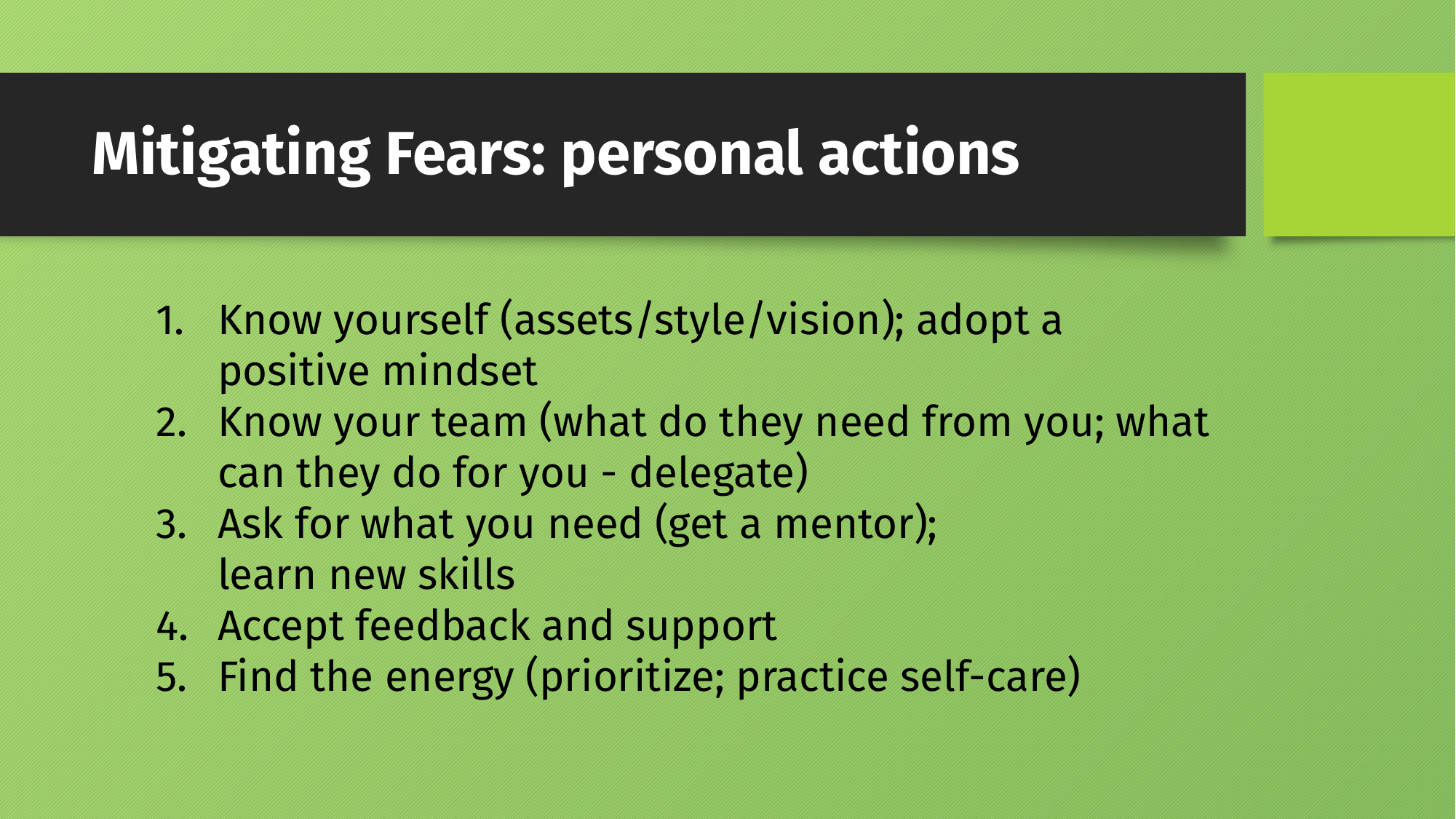

# Mitigating Fears: personal actions
Know yourself (assets/style/vision); adopt a
positive mindset
Know your team (what do they need from you; what
can they do for you - delegate)
Ask for what you need (get a mentor);
learn new skills
Accept feedback and support
Find the energy (prioritize; practice self-care)